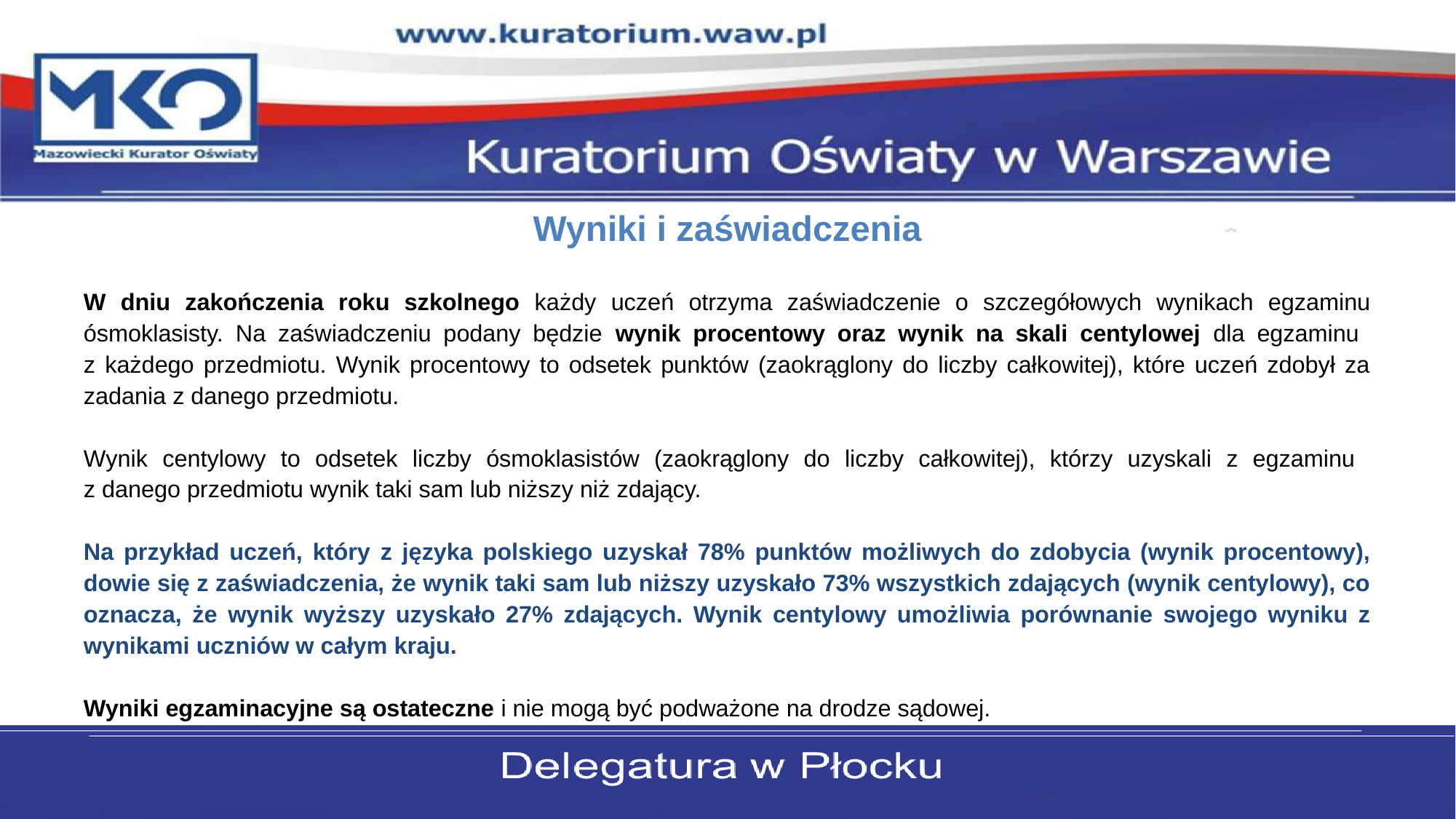

#
Wyniki i zaświadczenia

W dniu zakończenia roku szkolnego każdy uczeń otrzyma zaświadczenie o szczegółowych ‎wynikach egzaminu ósmoklasisty. Na zaświadczeniu podany będzie wynik procentowy oraz wynik na skali ‎centylowej dla egzaminu
z każdego przedmiotu. Wynik procentowy to odsetek punktów (zaokrąglony do liczby całkowitej), które uczeń ‎zdobył za zadania z danego przedmiotu.

Wynik centylowy to odsetek liczby ósmoklasistów (zaokrąglony do liczby całkowitej), którzy ‎uzyskali z egzaminu
z danego przedmiotu wynik taki sam lub niższy niż zdający.

Na przykład uczeń, który z języka polskiego uzyskał 78% punktów możliwych do zdobycia ‎‎(wynik procentowy), dowie się z zaświadczenia, że wynik taki sam lub niższy uzyskało ‎‎73% wszystkich zdających (wynik centylowy), co oznacza, że wynik wyższy uzyskało ‎‎27% zdających. Wynik centylowy umożliwia porównanie swojego wyniku z wynikami ‎uczniów w całym kraju.‎

Wyniki egzaminacyjne są ostateczne i nie mogą być podważone na drodze sądowej.‎